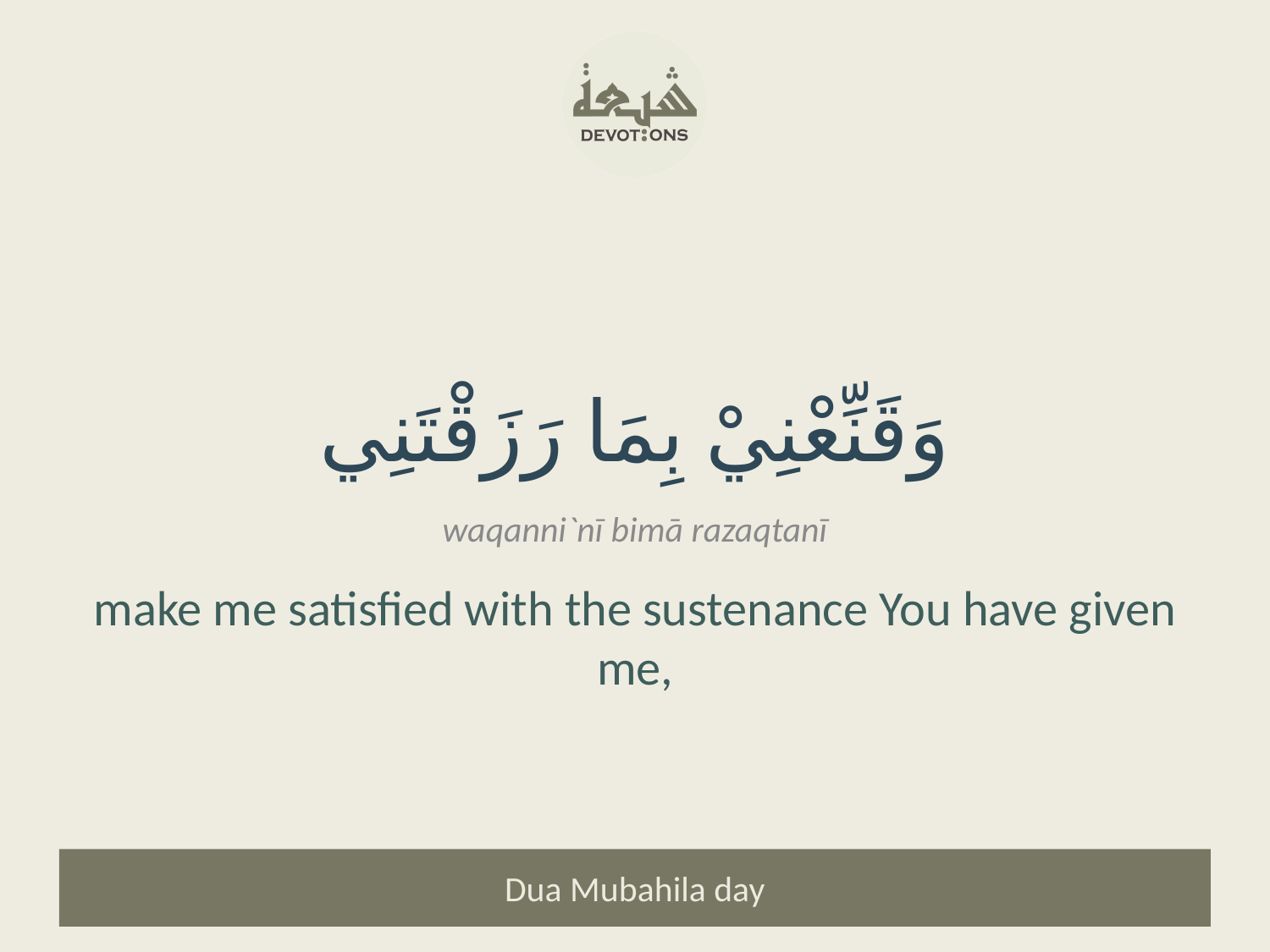

وَقَنِّعْنِيْ بِمَا رَزَقْتَنِي
waqanni`nī bimā razaqtanī
make me satisfied with the sustenance You have given me,
Dua Mubahila day